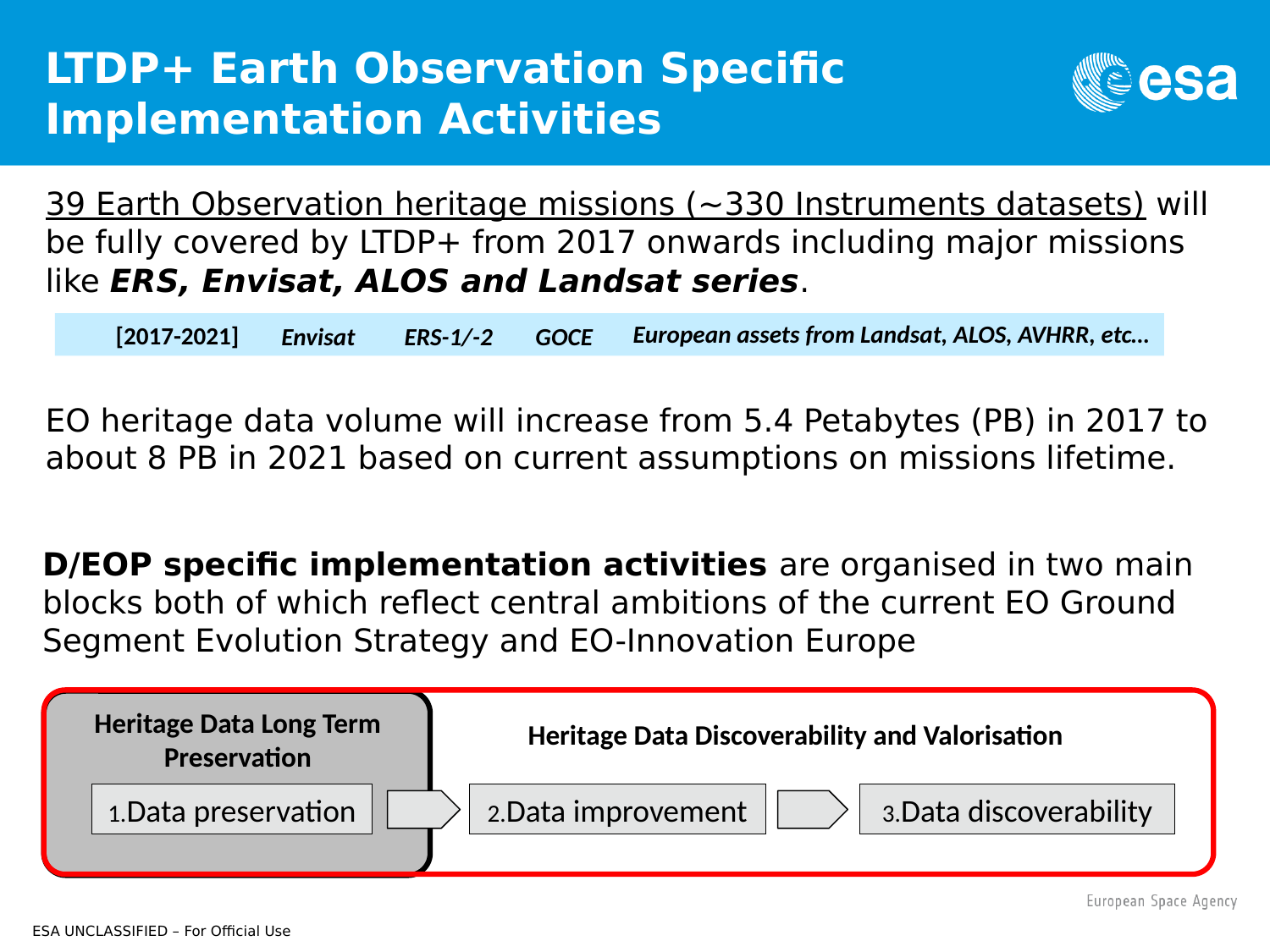

LTDP+ Earth Observation Specific Implementation Activities
39 Earth Observation heritage missions (~330 Instruments datasets) will be fully covered by LTDP+ from 2017 onwards including major missions like ERS, Envisat, ALOS and Landsat series.

EO heritage data volume will increase from 5.4 Petabytes (PB) in 2017 to about 8 PB in 2021 based on current assumptions on missions lifetime.
European assets from Landsat, ALOS, AVHRR, etc…

[2017-2021]
GOCE
Envisat
ERS-1/-2
D/EOP specific implementation activities are organised in two main blocks both of which reflect central ambitions of the current EO Ground Segment Evolution Strategy and EO-Innovation Europe

Heritage Data Long Term Preservation
Heritage Data Discoverability and Valorisation
1.Data preservation
2.Data improvement
3.Data discoverability